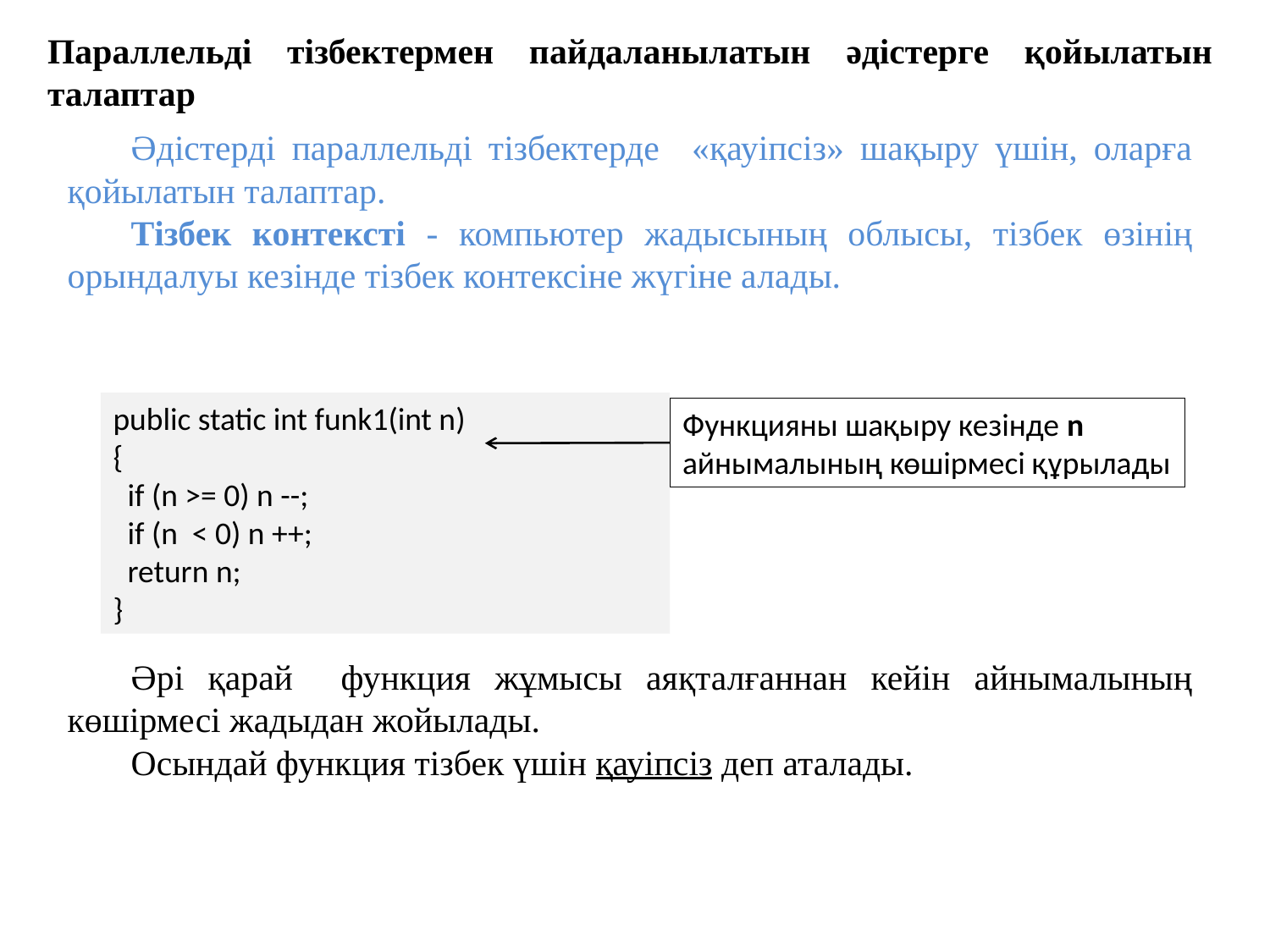

Параллельді тізбектермен пайдаланылатын әдістерге қойылатын талаптар
Әдістерді параллельді тізбектерде  «қауіпсіз» шақыру үшін, оларға қойылатын талаптар.
Тізбек контексті - компьютер жадысының облысы, тізбек өзінің орындалуы кезінде тізбек контексіне жүгіне алады.

public static int funk1(int n)
{
  if (n >= 0) n --;
  if (n  < 0) n ++;
  return n;
}
Функцияны шақыру кезінде n айнымалының көшірмесі құрылады
Әрі қарай  функция жұмысы аяқталғаннан кейін айнымалының көшірмесі жадыдан жойылады.
Осындай функция тізбек үшін қауіпсіз деп аталады.